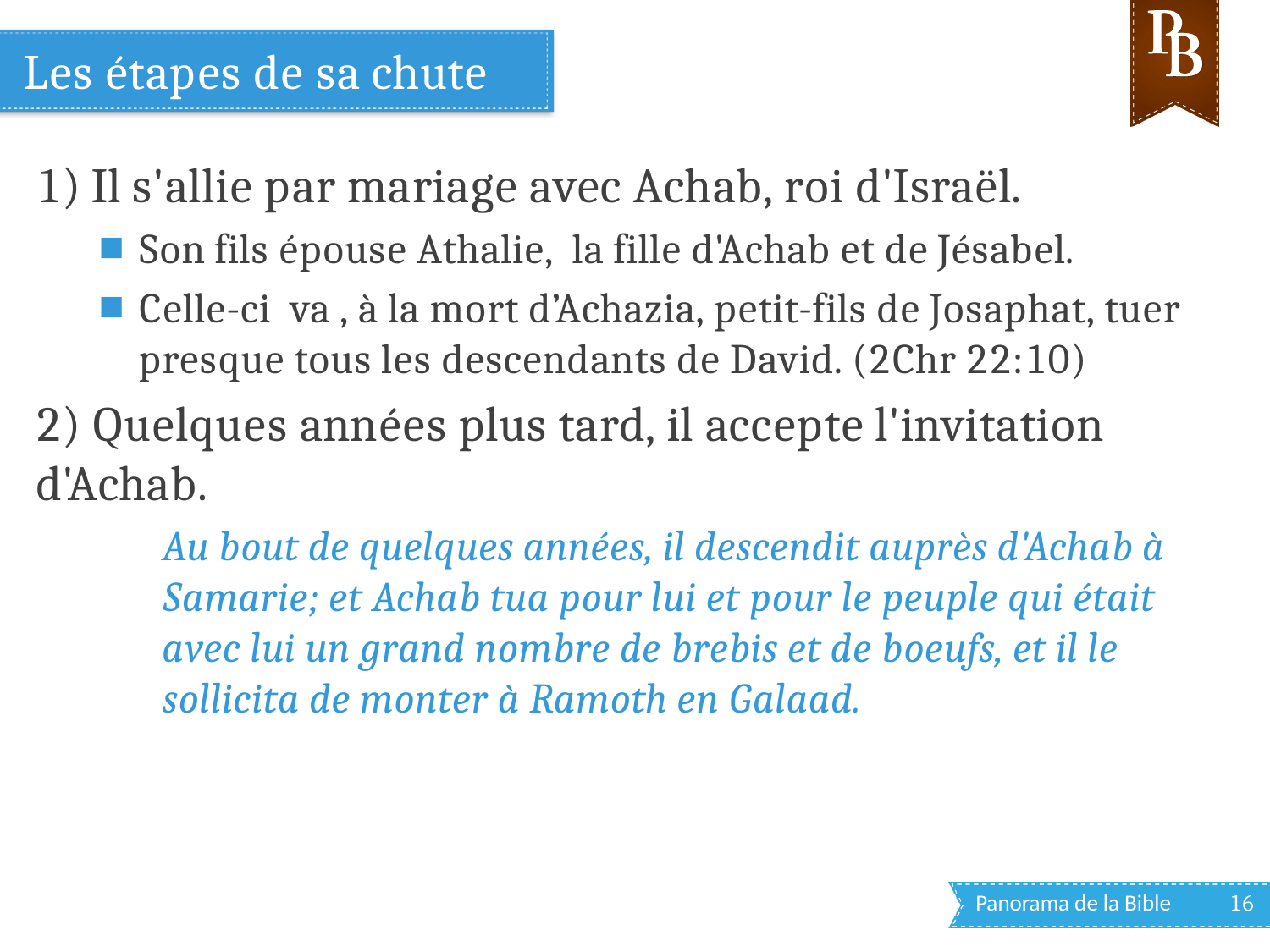

# Les étapes de sa chute
1) Il s'allie par mariage avec Achab, roi d'Israël.
Son fils épouse Athalie,  la fille d'Achab et de Jésabel.
Celle-ci  va , à la mort d’Achazia, petit-fils de Josaphat, tuer presque tous les descendants de David. (2Chr 22:10)
2) Quelques années plus tard, il accepte l'invitation d'Achab.
Au bout de quelques années, il descendit auprès d'Achab à Samarie; et Achab tua pour lui et pour le peuple qui était avec lui un grand nombre de brebis et de boeufs, et il le sollicita de monter à Ramoth en Galaad.